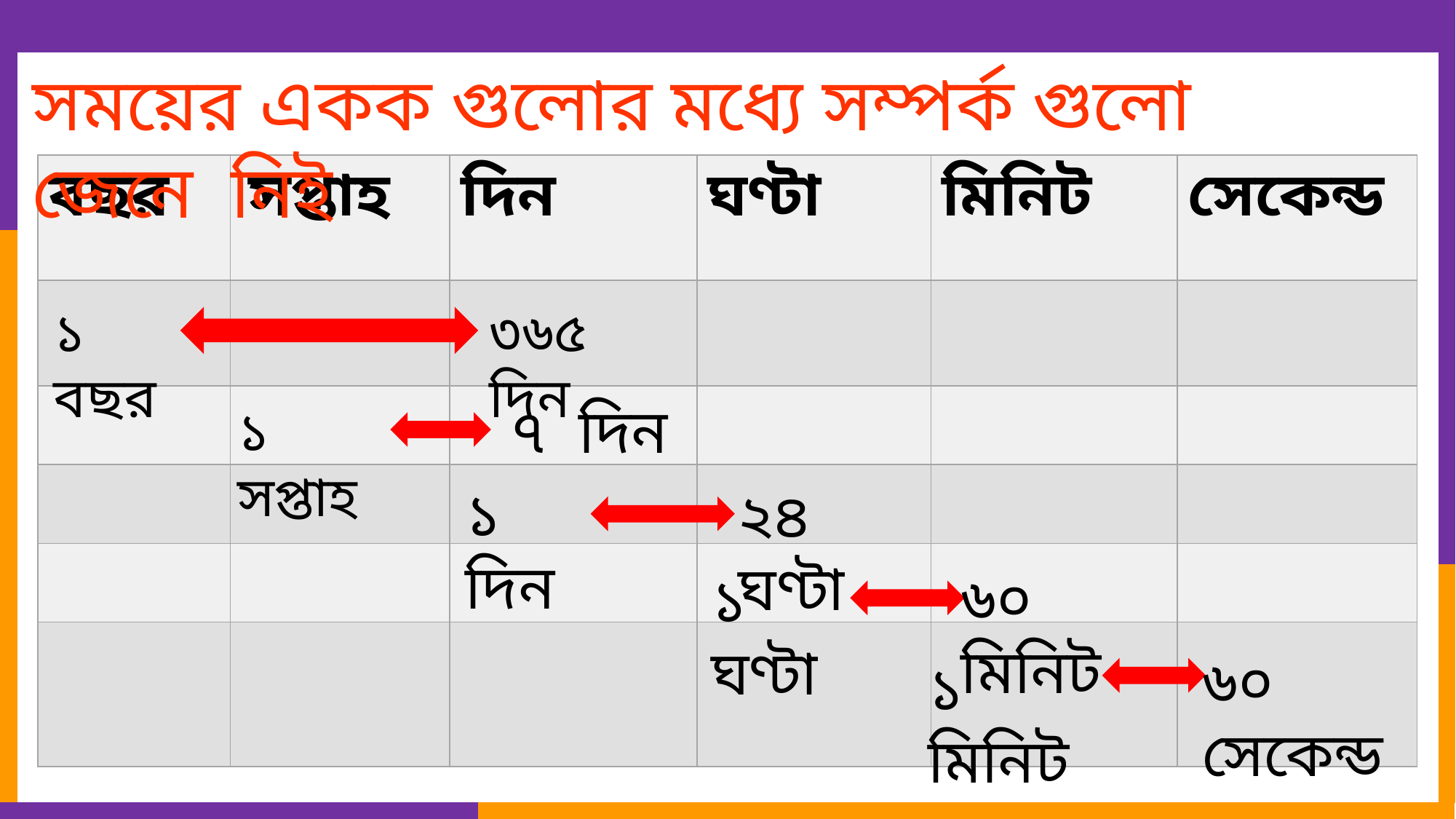

সময়ের একক গুলোর মধ্যে সম্পর্ক গুলো জেনে  নিই
| বছর | সপ্তাহ | দিন | ঘণ্টা | মিনিট | সেকেন্ড |
| --- | --- | --- | --- | --- | --- |
|  |  |  |  |  |  |
|  |  |  |  |  |  |
|  |  |  |  |  |  |
|  |  |  |  |  |  |
|  |  |  |  |  |  |
১ বছর
৩৬৫ দিন

৭  দিন
১ সপ্তাহ

১ দিন
২৪ ঘণ্টা

৬০ মিনিট
১ ঘণ্টা

৬০ সেকেন্ড
১ মিনিট